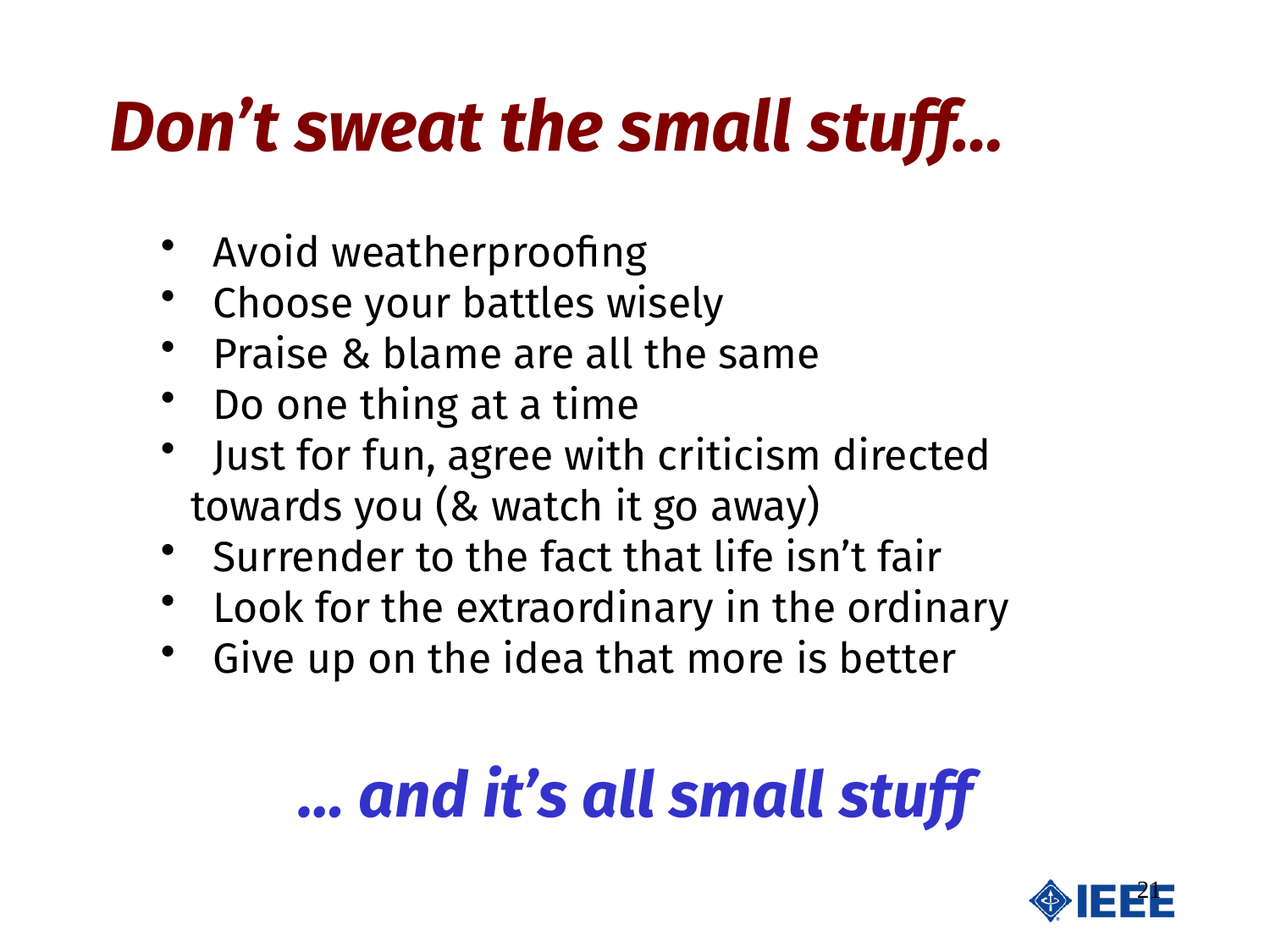

Don’t sweat the small stuff…
  Avoid weatherproofing
  Choose your battles wisely
  Praise & blame are all the same
  Do one thing at a time
  Just for fun, agree with criticism directed 	towards you (& watch it go away)
  Surrender to the fact that life isn’t fair
  Look for the extraordinary in the ordinary
  Give up on the idea that more is better
… and it’s all small stuff
21